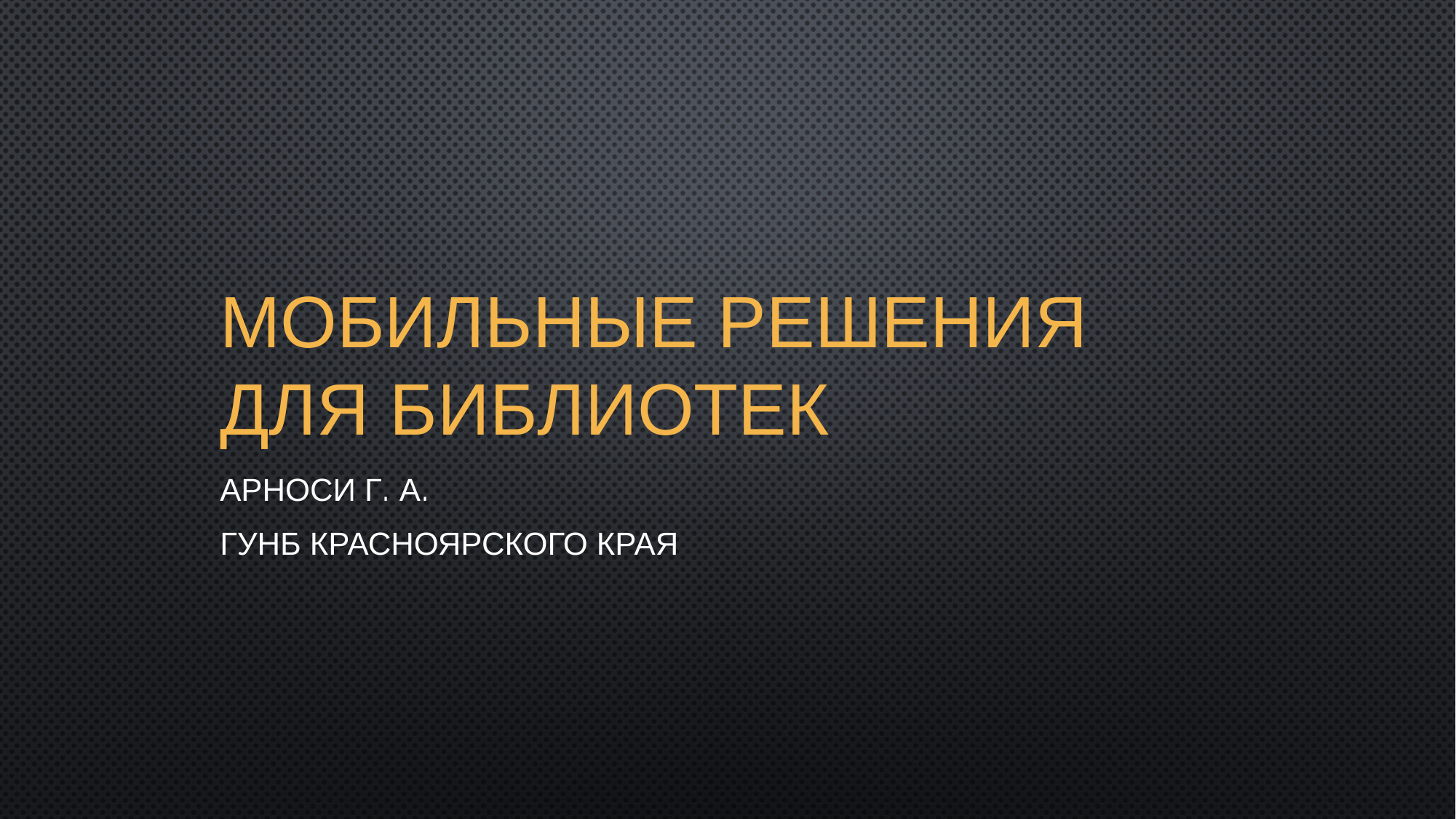

# Мобильные решения для Библиотек
Арноси Г. А.
ГУНБ Красноярского края